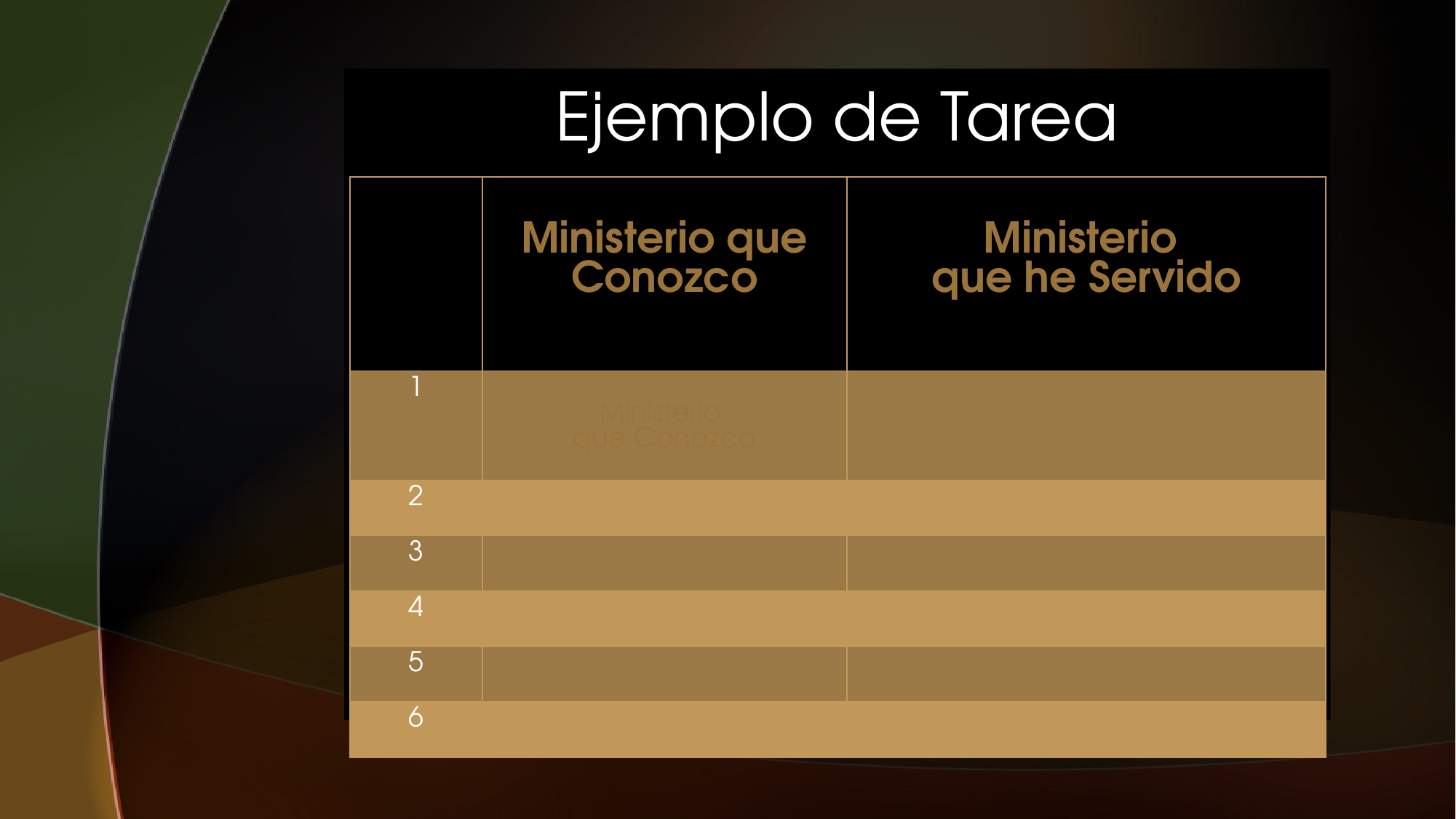

Ejemplo de Tarea

#

|  | Ministerio que Conozco | Ministerio que he Servido |
| --- | --- | --- |
| 1 | Ministerio que Conozco |  |
| 2 |  |  |
| 3 |  |  |
| 4 |  |  |
| 5 |  |  |
| 6 |  |  |